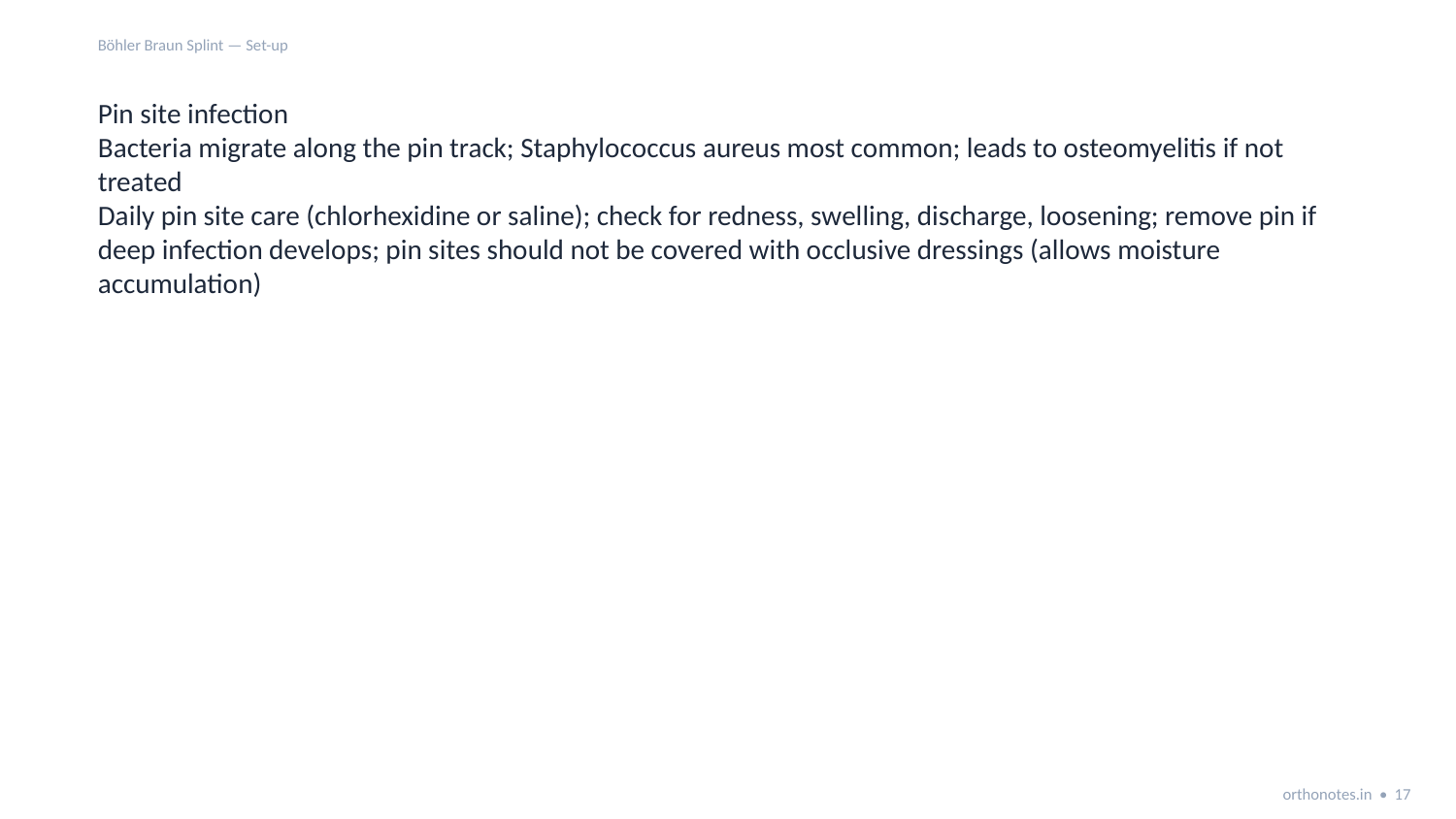

Böhler Braun Splint — Set-up
Pin site infection
Bacteria migrate along the pin track; Staphylococcus aureus most common; leads to osteomyelitis if not treated
Daily pin site care (chlorhexidine or saline); check for redness, swelling, discharge, loosening; remove pin if deep infection develops; pin sites should not be covered with occlusive dressings (allows moisture accumulation)
orthonotes.in  •  17